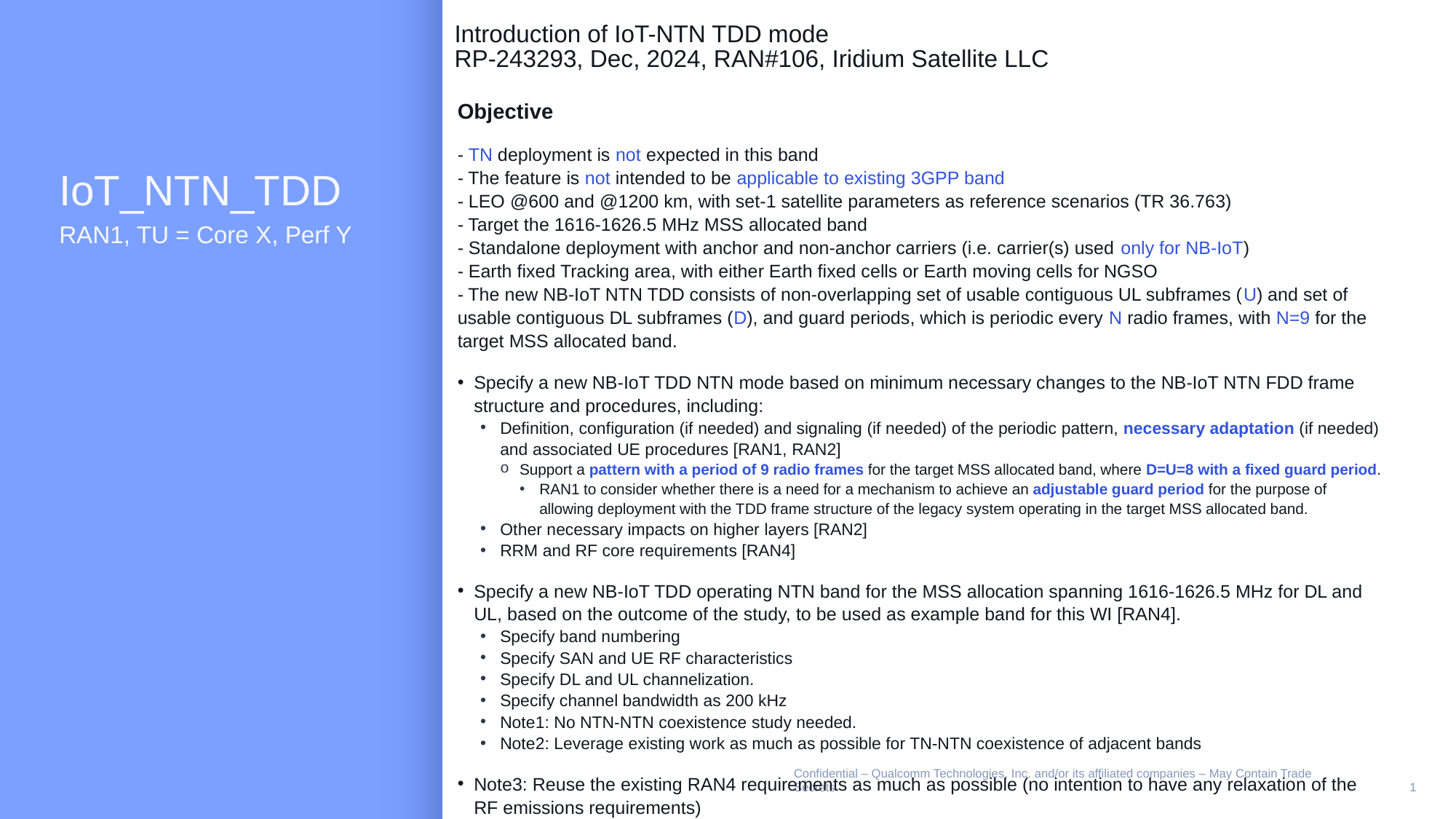

Introduction of IoT-NTN TDD mode
RP-243293, Dec, 2024, RAN#106, Iridium Satellite LLC
Objective
- TN deployment is not expected in this band
- The feature is not intended to be applicable to existing 3GPP band
- LEO @600 and @1200 km, with set-1 satellite parameters as reference scenarios (TR 36.763)
- Target the 1616-1626.5 MHz MSS allocated band
- Standalone deployment with anchor and non-anchor carriers (i.e. carrier(s) used only for NB-IoT)
- Earth fixed Tracking area, with either Earth fixed cells or Earth moving cells for NGSO
- The new NB-IoT NTN TDD consists of non-overlapping set of usable contiguous UL subframes (U) and set of usable contiguous DL subframes (D), and guard periods, which is periodic every N radio frames, with N=9 for the target MSS allocated band.
Specify a new NB-IoT TDD NTN mode based on minimum necessary changes to the NB-IoT NTN FDD frame structure and procedures, including:
Definition, configuration (if needed) and signaling (if needed) of the periodic pattern, necessary adaptation (if needed) and associated UE procedures [RAN1, RAN2]
Support a pattern with a period of 9 radio frames for the target MSS allocated band, where D=U=8 with a fixed guard period.
RAN1 to consider whether there is a need for a mechanism to achieve an adjustable guard period for the purpose of allowing deployment with the TDD frame structure of the legacy system operating in the target MSS allocated band.
Other necessary impacts on higher layers [RAN2]
RRM and RF core requirements [RAN4]
Specify a new NB-IoT TDD operating NTN band for the MSS allocation spanning 1616-1626.5 MHz for DL and UL, based on the outcome of the study, to be used as example band for this WI [RAN4].
Specify band numbering
Specify SAN and UE RF characteristics
Specify DL and UL channelization.
Specify channel bandwidth as 200 kHz
Note1: No NTN-NTN coexistence study needed.
Note2: Leverage existing work as much as possible for TN-NTN coexistence of adjacent bands
Note3: Reuse the existing RAN4 requirements as much as possible (no intention to have any relaxation of the RF emissions requirements)
# IoT_NTN_TDD
RAN1, TU = Core X, Perf Y